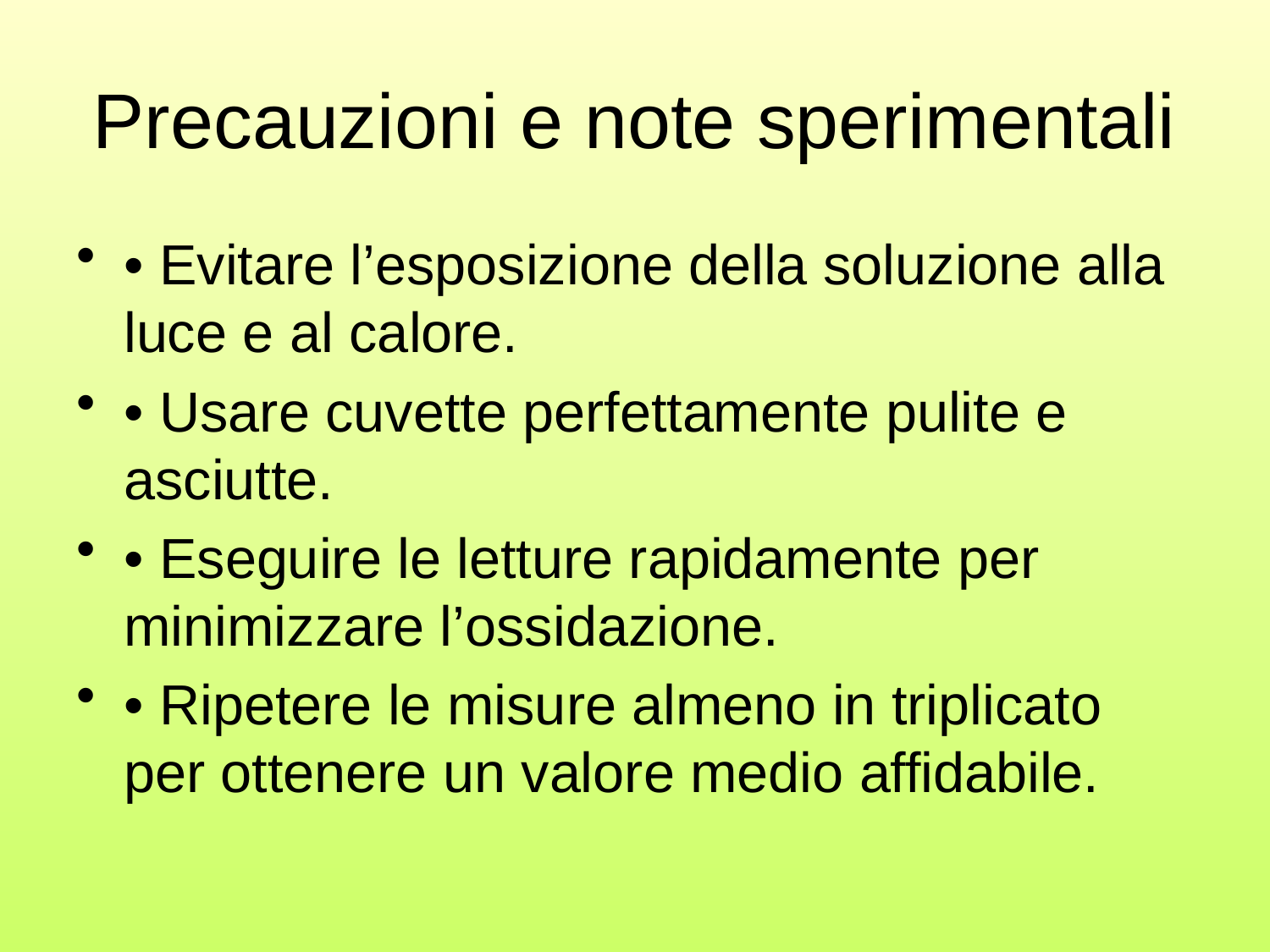

# Precauzioni e note sperimentali
• Evitare l’esposizione della soluzione alla luce e al calore.
• Usare cuvette perfettamente pulite e asciutte.
• Eseguire le letture rapidamente per minimizzare l’ossidazione.
• Ripetere le misure almeno in triplicato per ottenere un valore medio affidabile.